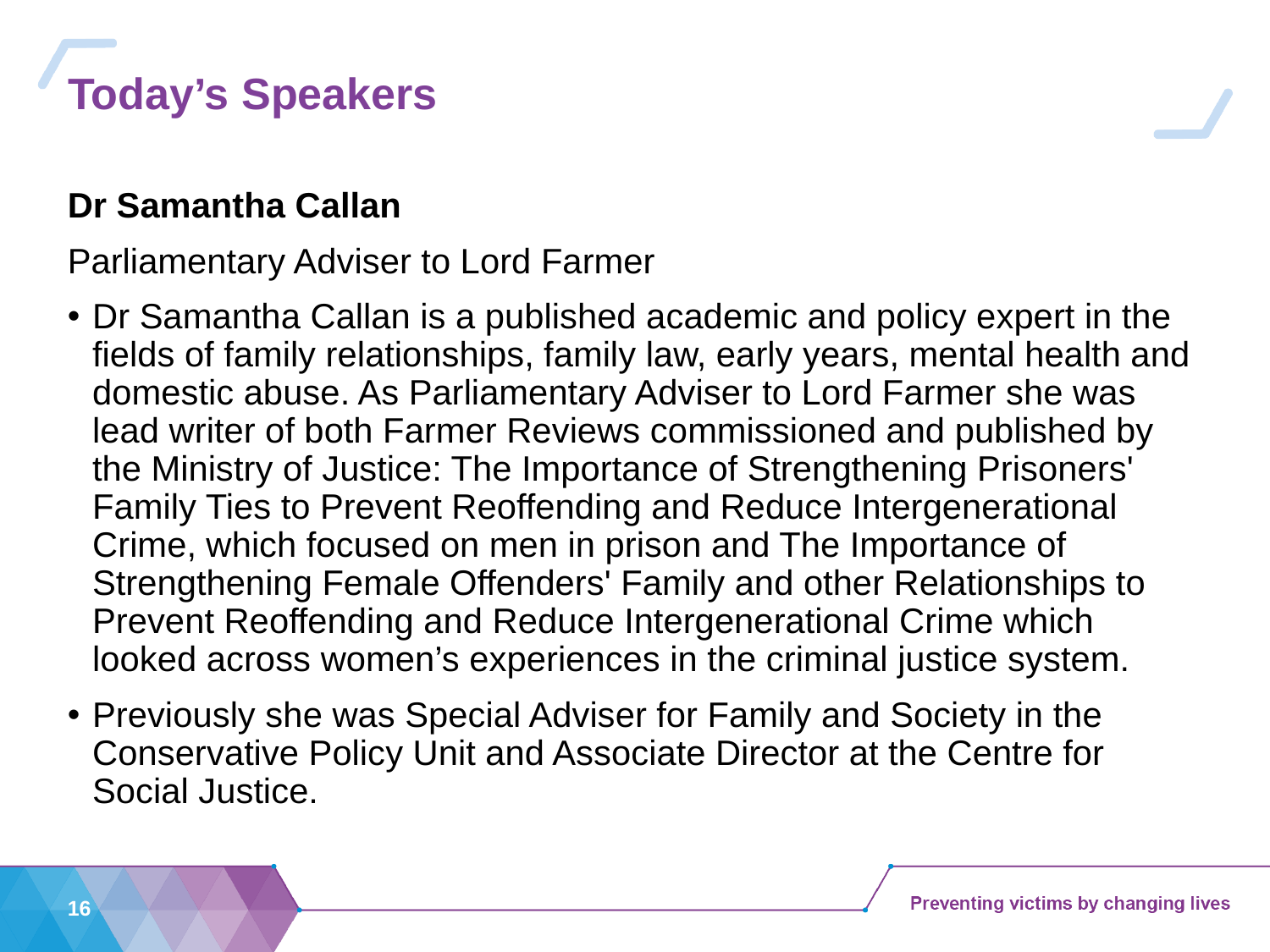

# Today’s Speakers
Dr Samantha Callan
Parliamentary Adviser to Lord Farmer
Dr Samantha Callan is a published academic and policy expert in the fields of family relationships, family law, early years, mental health and domestic abuse. As Parliamentary Adviser to Lord Farmer she was lead writer of both Farmer Reviews commissioned and published by the Ministry of Justice: The Importance of Strengthening Prisoners' Family Ties to Prevent Reoffending and Reduce Intergenerational Crime, which focused on men in prison and The Importance of Strengthening Female Offenders' Family and other Relationships to Prevent Reoffending and Reduce Intergenerational Crime which looked across women’s experiences in the criminal justice system.
Previously she was Special Adviser for Family and Society in the Conservative Policy Unit and Associate Director at the Centre for Social Justice.

16